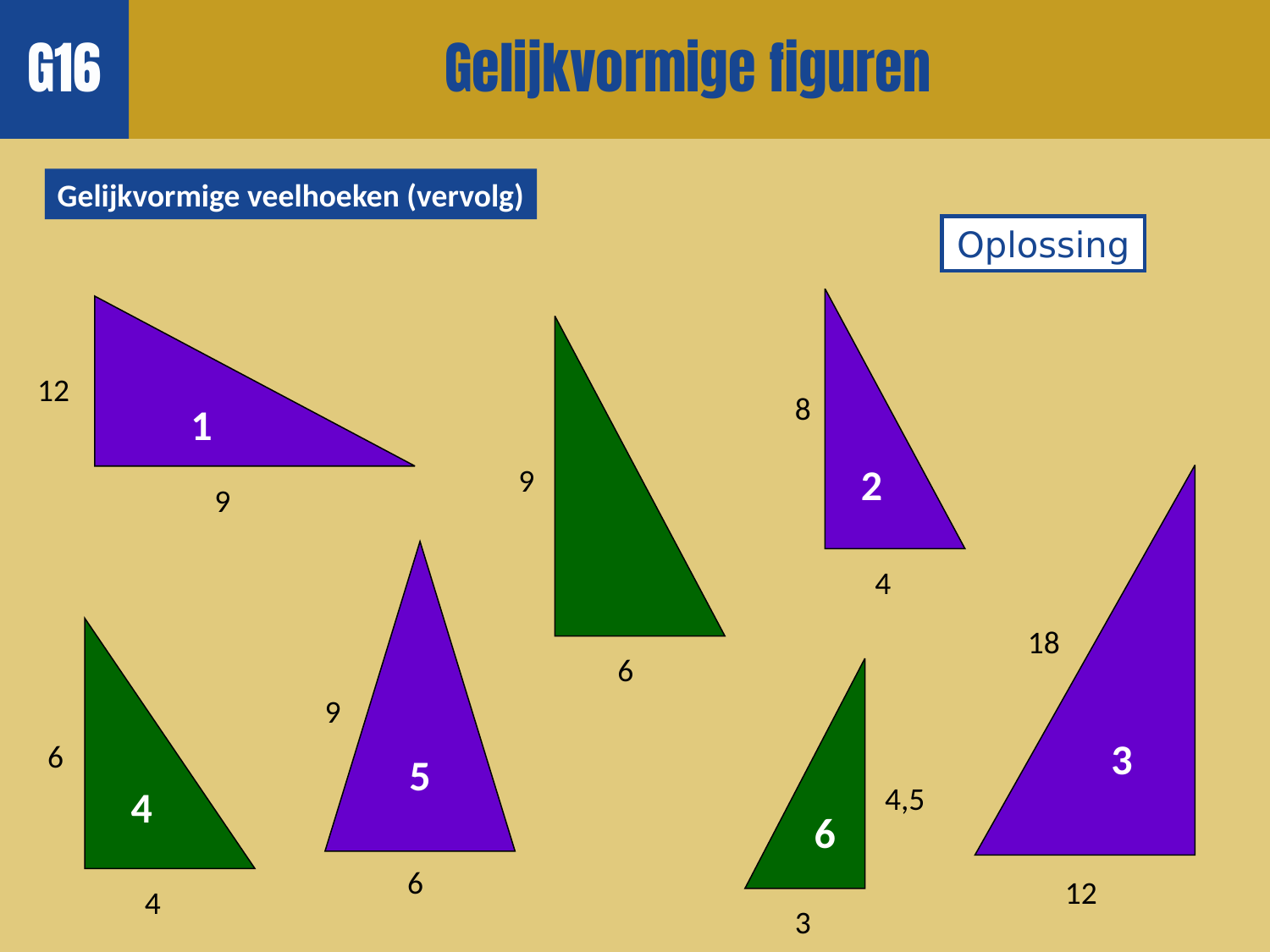

Gelijkvormige figuren
G16
Gelijkvormige veelhoeken (vervolg)
Oplossing
2
8
4
1
12
9

9
6
3
18
12
5
9
6
4
6
4
6
4,5
3